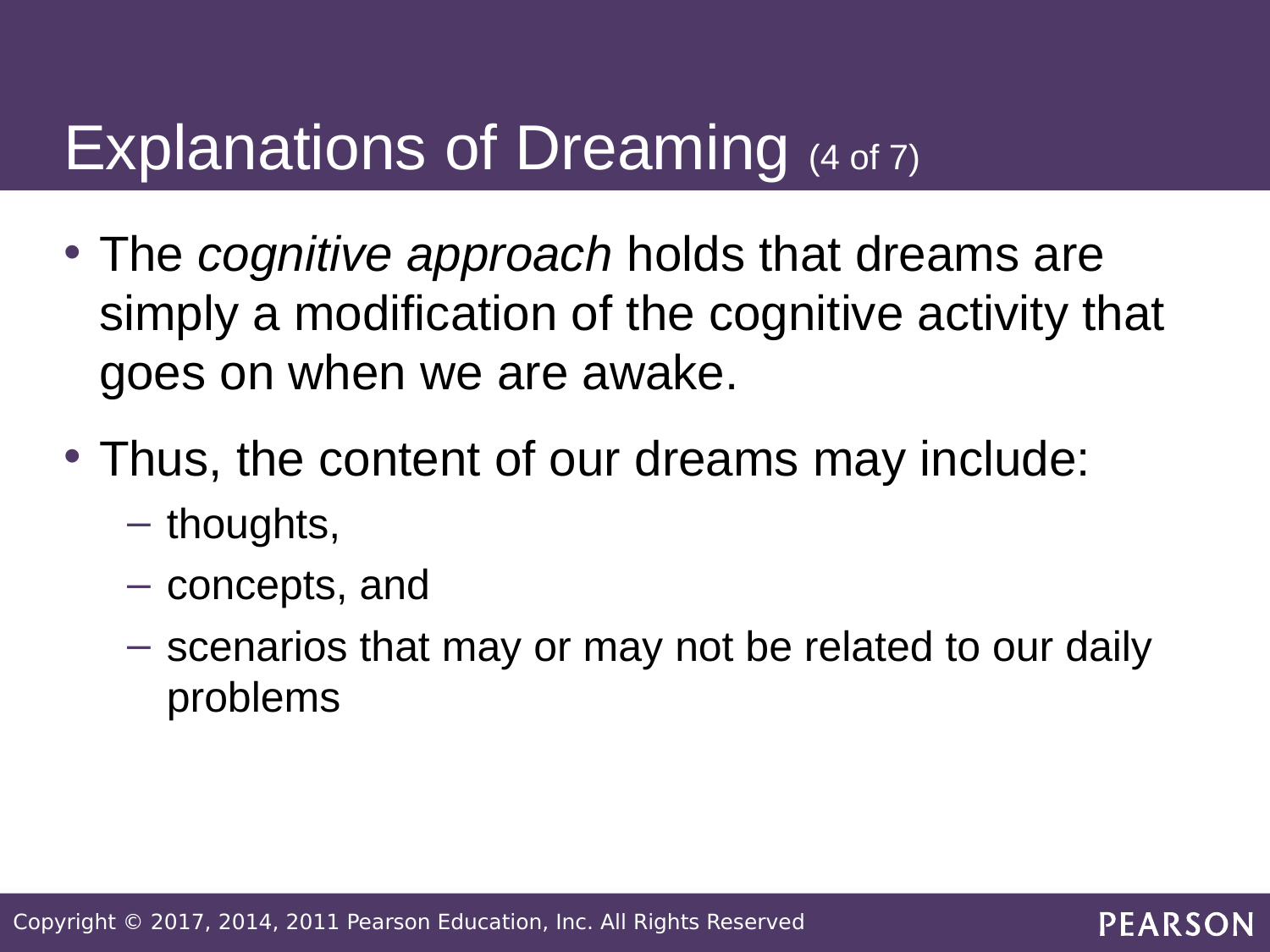

# Explanations of Dreaming (4 of 7)
The cognitive approach holds that dreams are simply a modification of the cognitive activity that goes on when we are awake.
Thus, the content of our dreams may include:
thoughts,
concepts, and
scenarios that may or may not be related to our daily problems